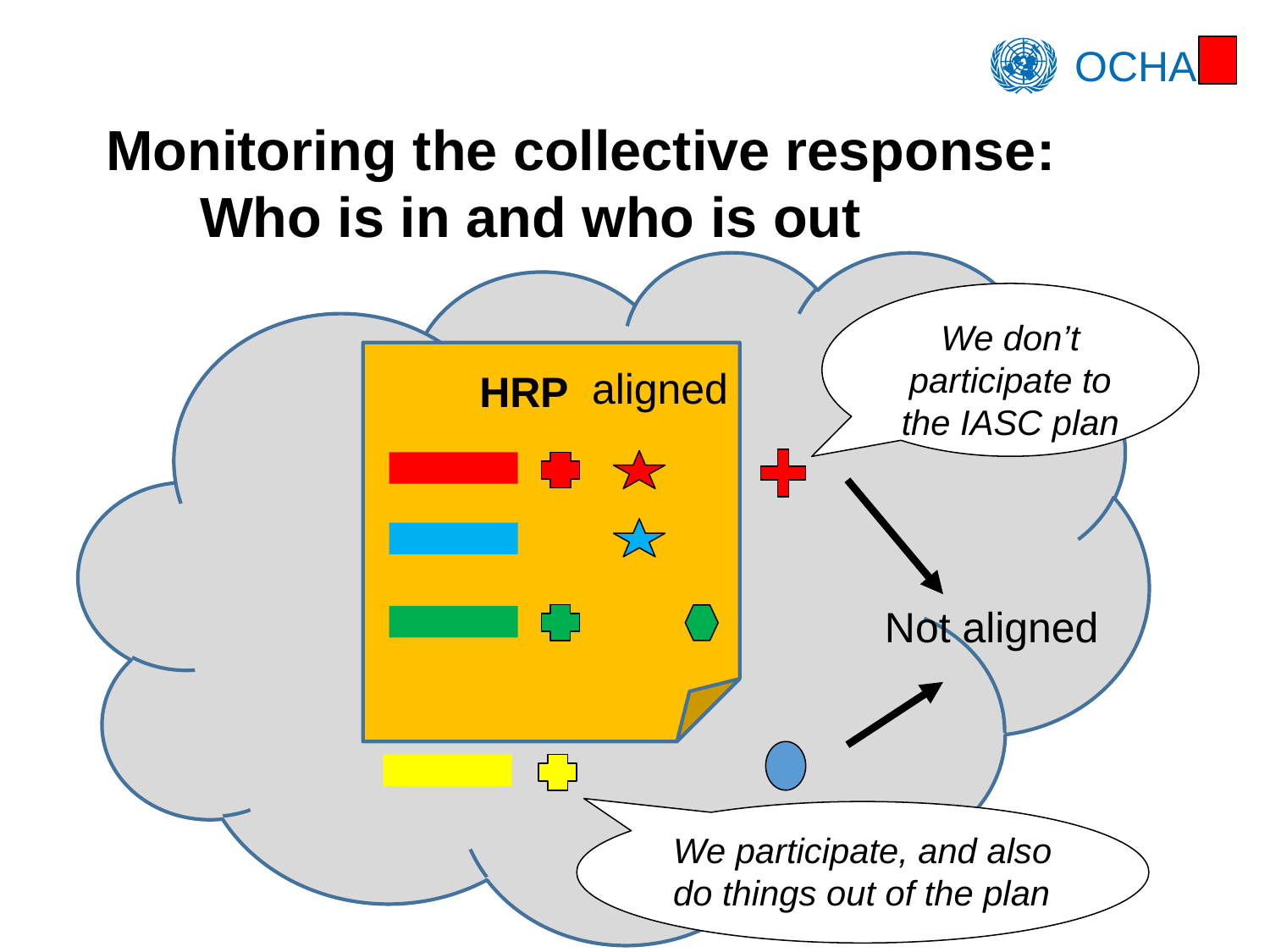

Monitoring the collective response:
      Who is in and who is out

We don’t participate to the IASC plan

HRP
aligned

Not aligned

We participate, and also do things out of the plan